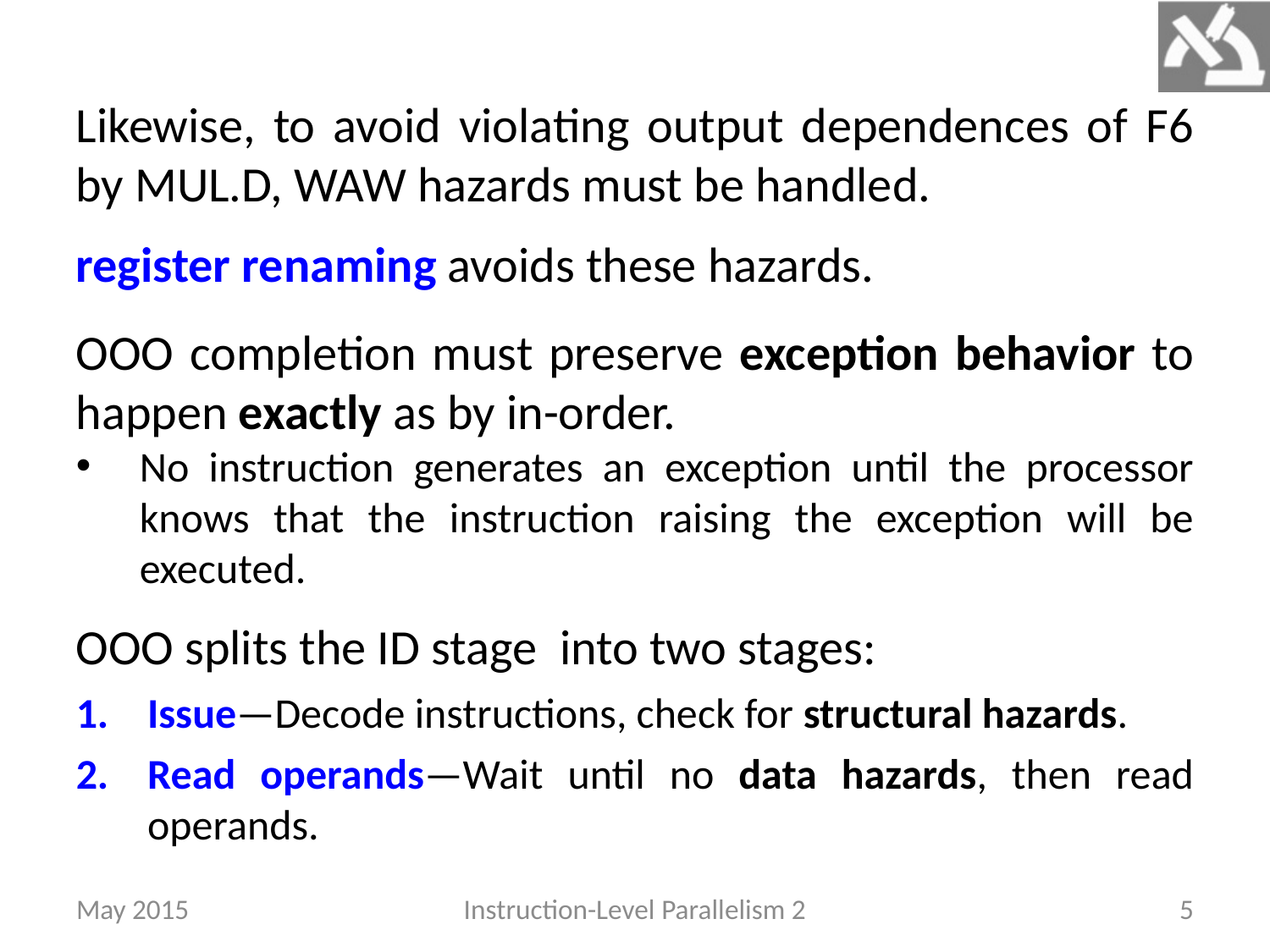

Likewise, to avoid violating output dependences of F6 by MUL.D, WAW hazards must be handled.
register renaming avoids these hazards.
OOO completion must preserve exception behavior to happen exactly as by in-order.
No instruction generates an exception until the processor knows that the instruction raising the exception will be executed.
OOO splits the ID stage  into two stages:
Issue—Decode instructions, check for structural hazards.
Read operands—Wait until no data hazards, then read operands.
May 2015
Instruction-Level Parallelism 2
5